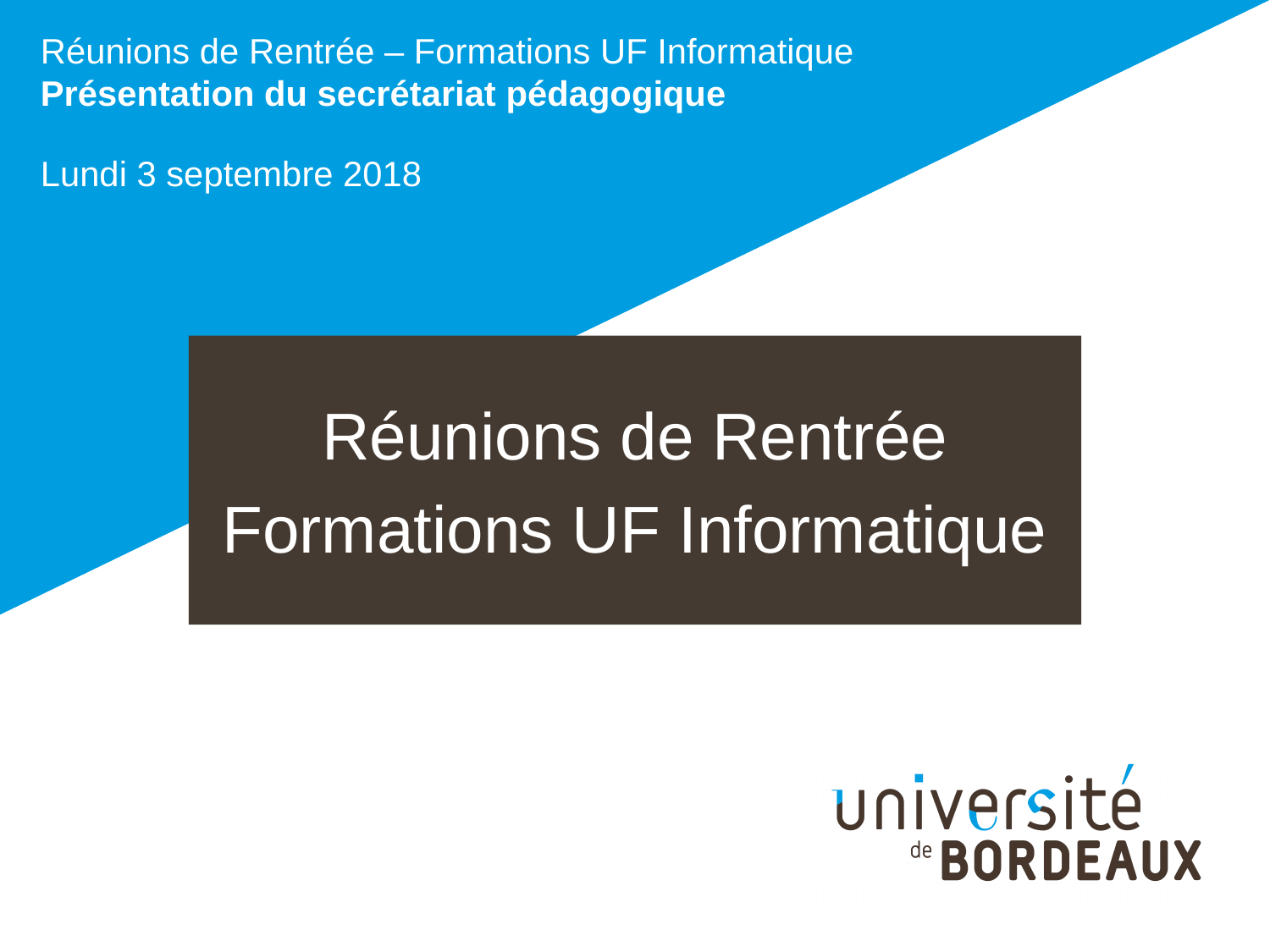

Réunions de Rentrée – Formations UF Informatique
Présentation du secrétariat pédagogique
Lundi 3 septembre 2018
Réunions de Rentrée
Formations UF Informatique